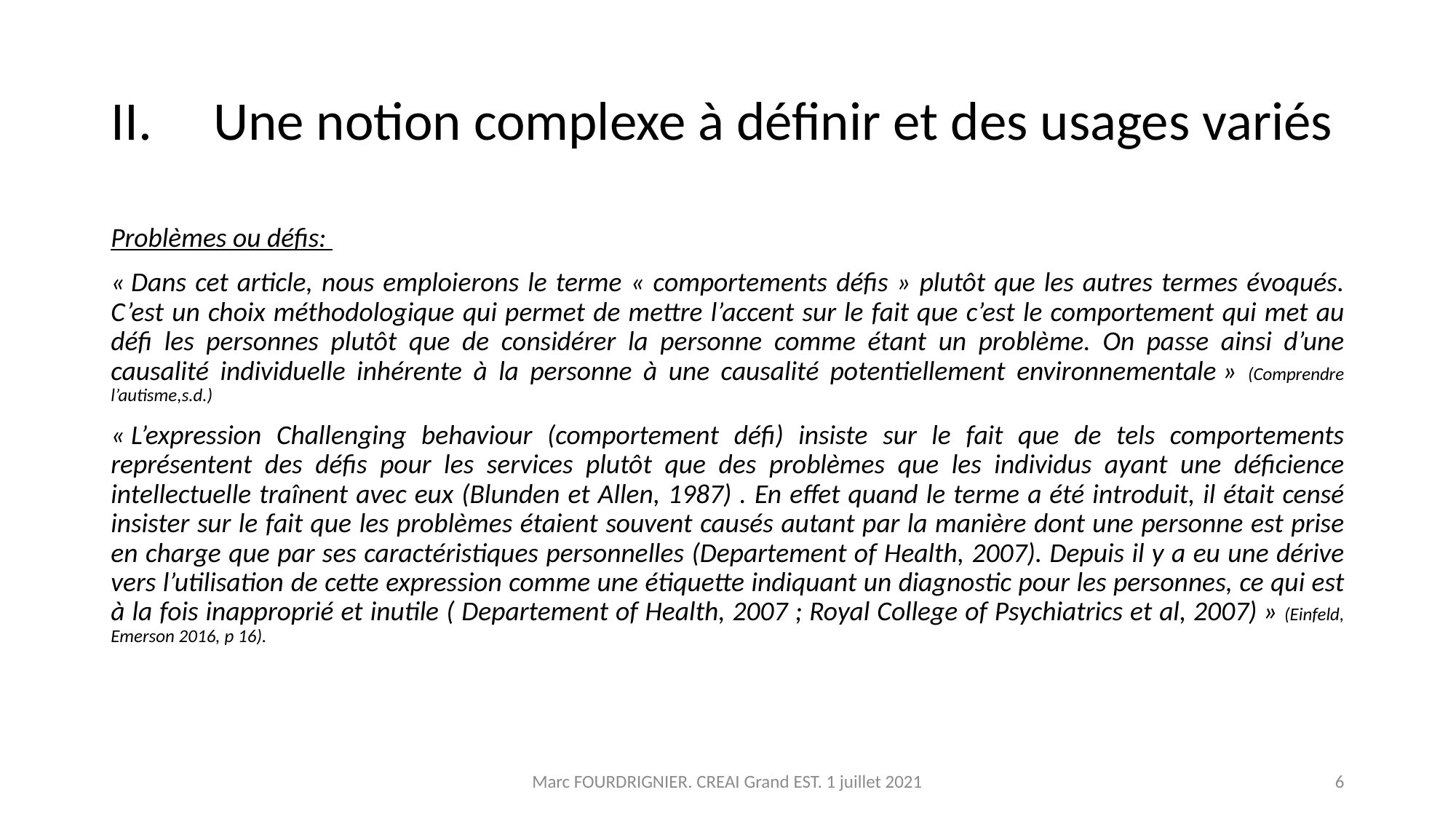

# Une notion complexe à définir et des usages variés
Problèmes ou défis:
« Dans cet article, nous emploierons le terme « comportements défis » plutôt que les autres termes évoqués. C’est un choix méthodologique qui permet de mettre l’accent sur le fait que c’est le comportement qui met au défi les personnes plutôt que de considérer la personne comme étant un problème. On passe ainsi d’une causalité individuelle inhérente à la personne à une causalité potentiellement environnementale » (Comprendre l’autisme,s.d.)
« L’expression Challenging behaviour (comportement défi) insiste sur le fait que de tels comportements représentent des défis pour les services plutôt que des problèmes que les individus ayant une déficience intellectuelle traînent avec eux (Blunden et Allen, 1987) . En effet quand le terme a été introduit, il était censé insister sur le fait que les problèmes étaient souvent causés autant par la manière dont une personne est prise en charge que par ses caractéristiques personnelles (Departement of Health, 2007). Depuis il y a eu une dérive vers l’utilisation de cette expression comme une étiquette indiquant un diagnostic pour les personnes, ce qui est à la fois inapproprié et inutile ( Departement of Health, 2007 ; Royal College of Psychiatrics et al, 2007) » (Einfeld, Emerson 2016, p 16).
Marc FOURDRIGNIER. CREAI Grand EST. 1 juillet 2021
6